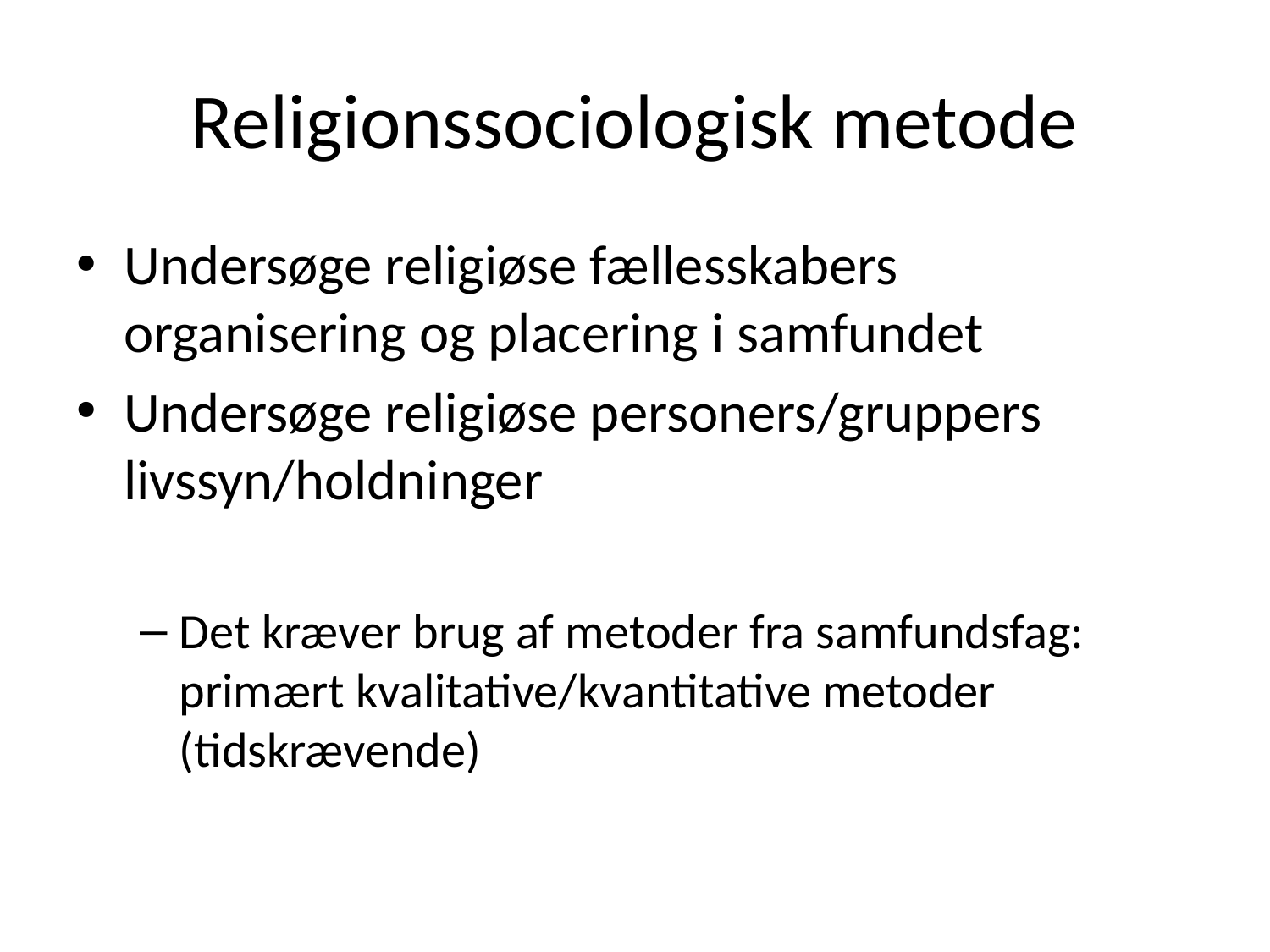

# Religionssociologisk metode
Undersøge religiøse fællesskabers organisering og placering i samfundet
Undersøge religiøse personers/gruppers livssyn/holdninger

Det kræver brug af metoder fra samfundsfag: primært kvalitative/kvantitative metoder (tidskrævende)